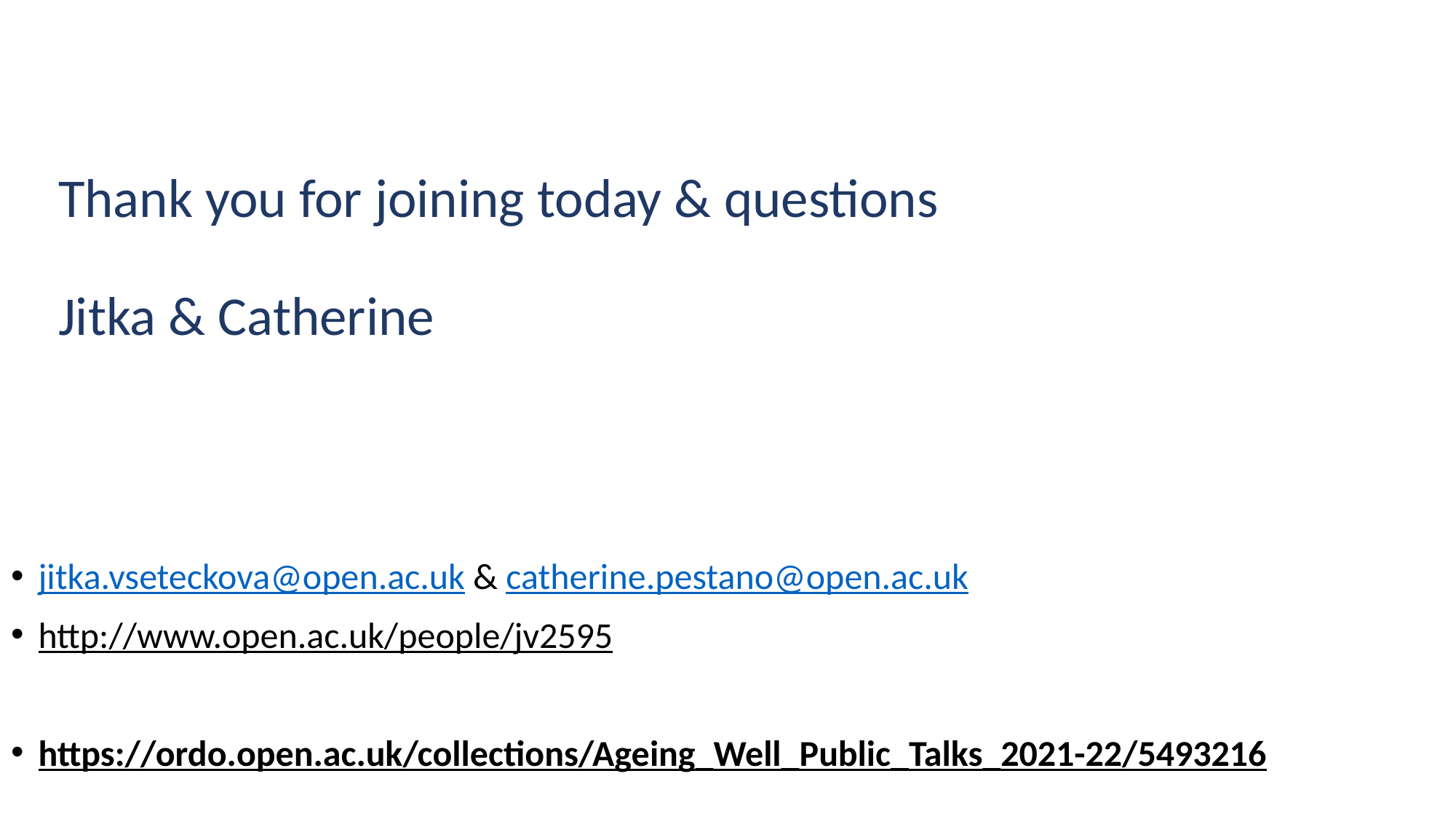

# Thank you for joining today & questions Jitka & Catherine
jitka.vseteckova@open.ac.uk & catherine.pestano@open.ac.uk
http://www.open.ac.uk/people/jv2595

https://ordo.open.ac.uk/collections/Ageing_Well_Public_Talks_2021-22/5493216